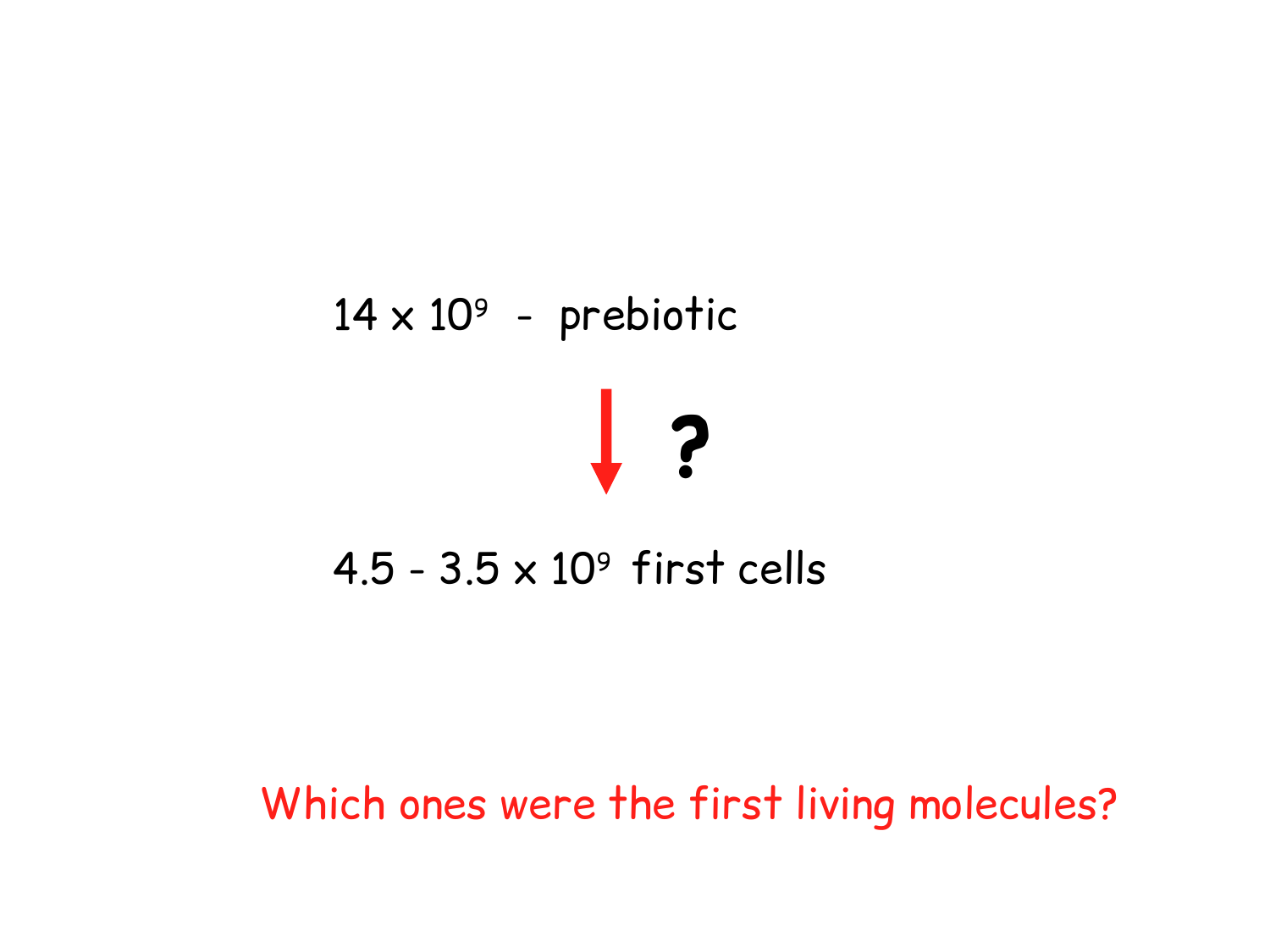

14 x 109   -  prebiotic

4.5 - 3.5 x 109  first cells

?

Which ones were the first living molecules?